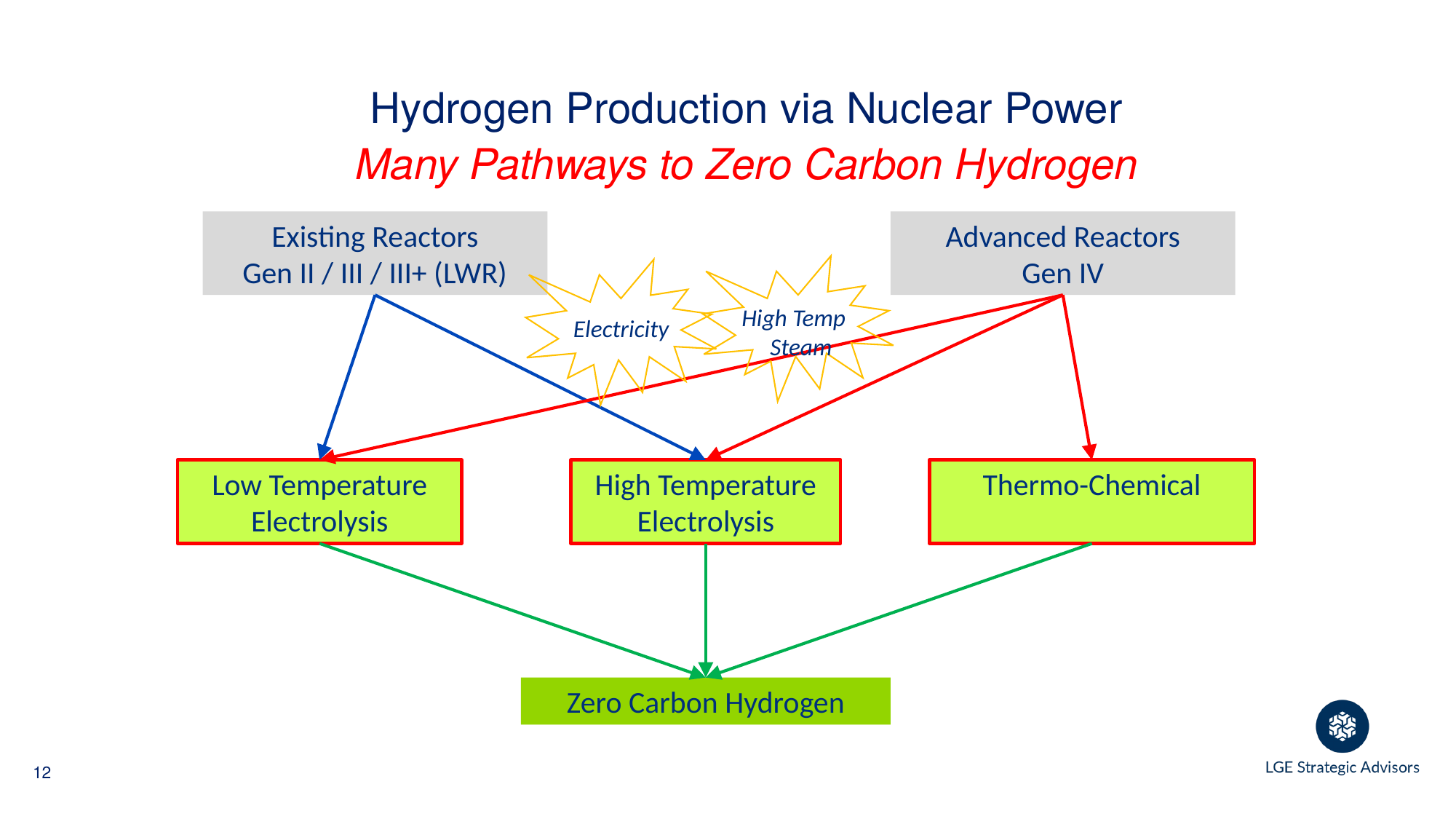

# Hydrogen Production via Nuclear Power Many Pathways to Zero Carbon Hydrogen
Existing Reactors
Gen II / III / III+ (LWR)
Advanced Reactors
Gen IV

High Temp
Steam

Electricity
Low Temperature Electrolysis
High Temperature Electrolysis
Thermo-Chemical

Zero Carbon Hydrogen
12